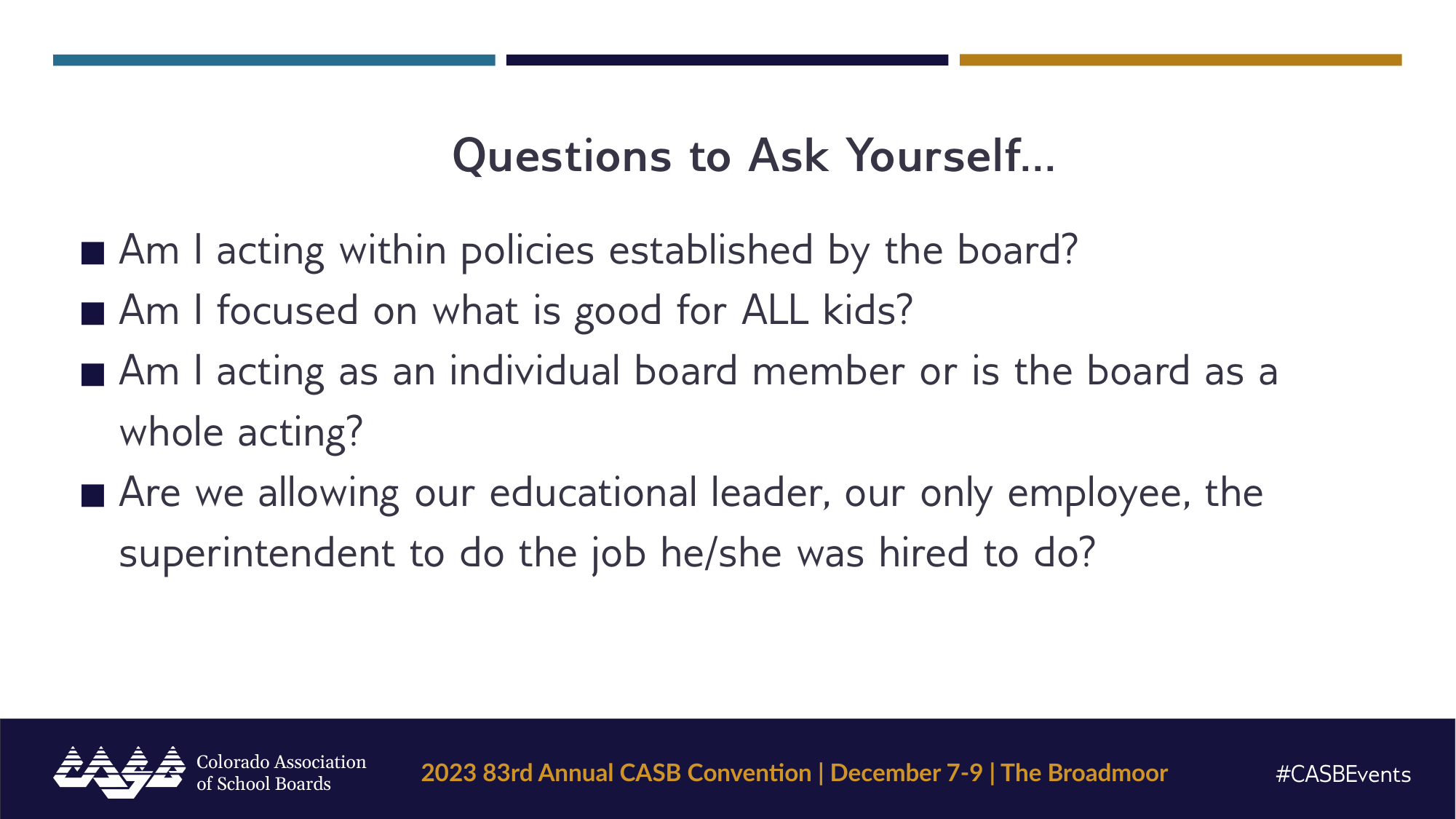

Questions to Ask Yourself...
Am I acting within policies established by the board?
Am I focused on what is good for ALL kids?
Am I acting as an individual board member or is the board as a whole acting?
Are we allowing our educational leader, our only employee, the superintendent to do the job he/she was hired to do?